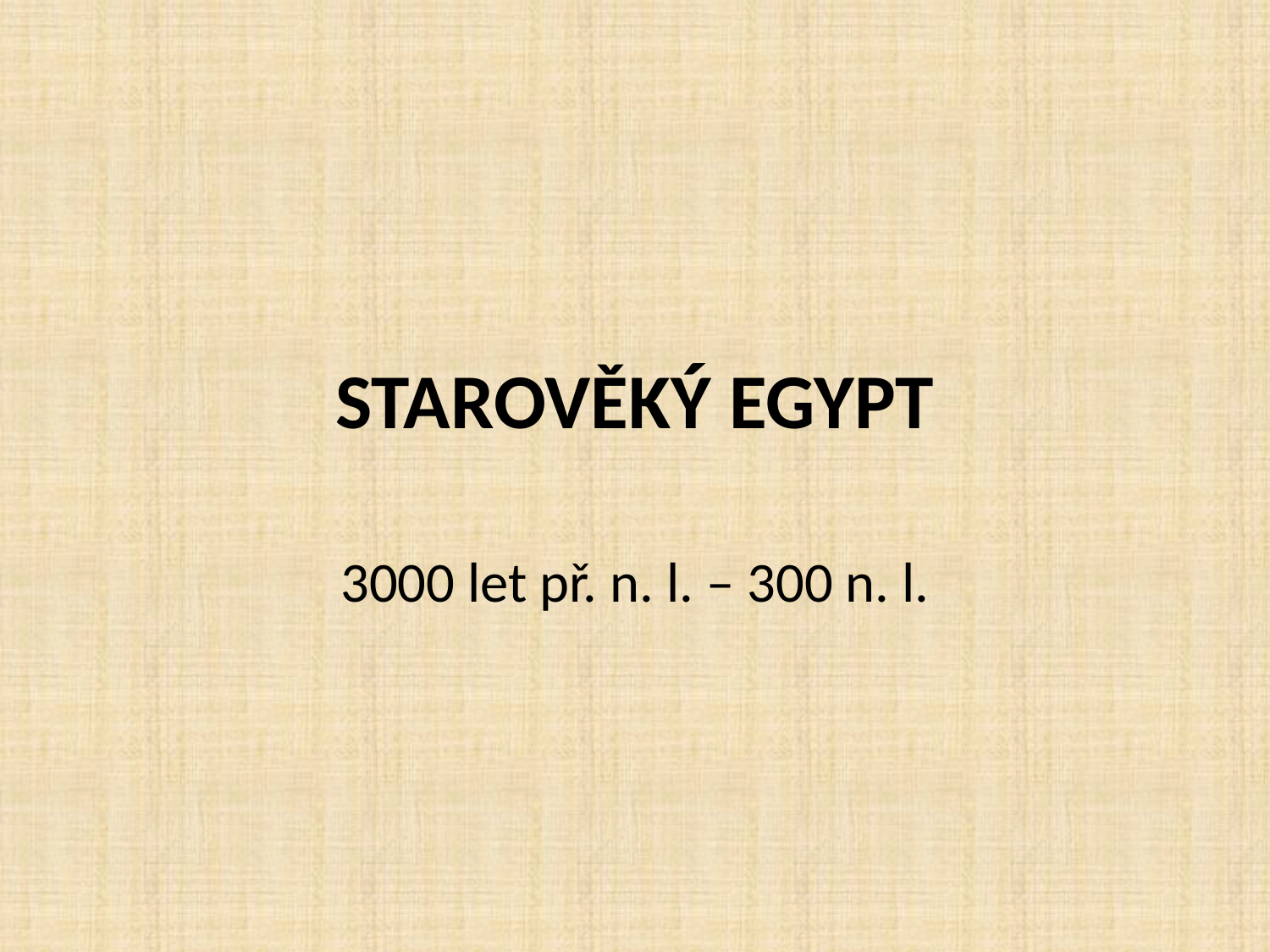

# STAROVĚKÝ EGYPT
3000 let př. n. l. – 300 n. l.